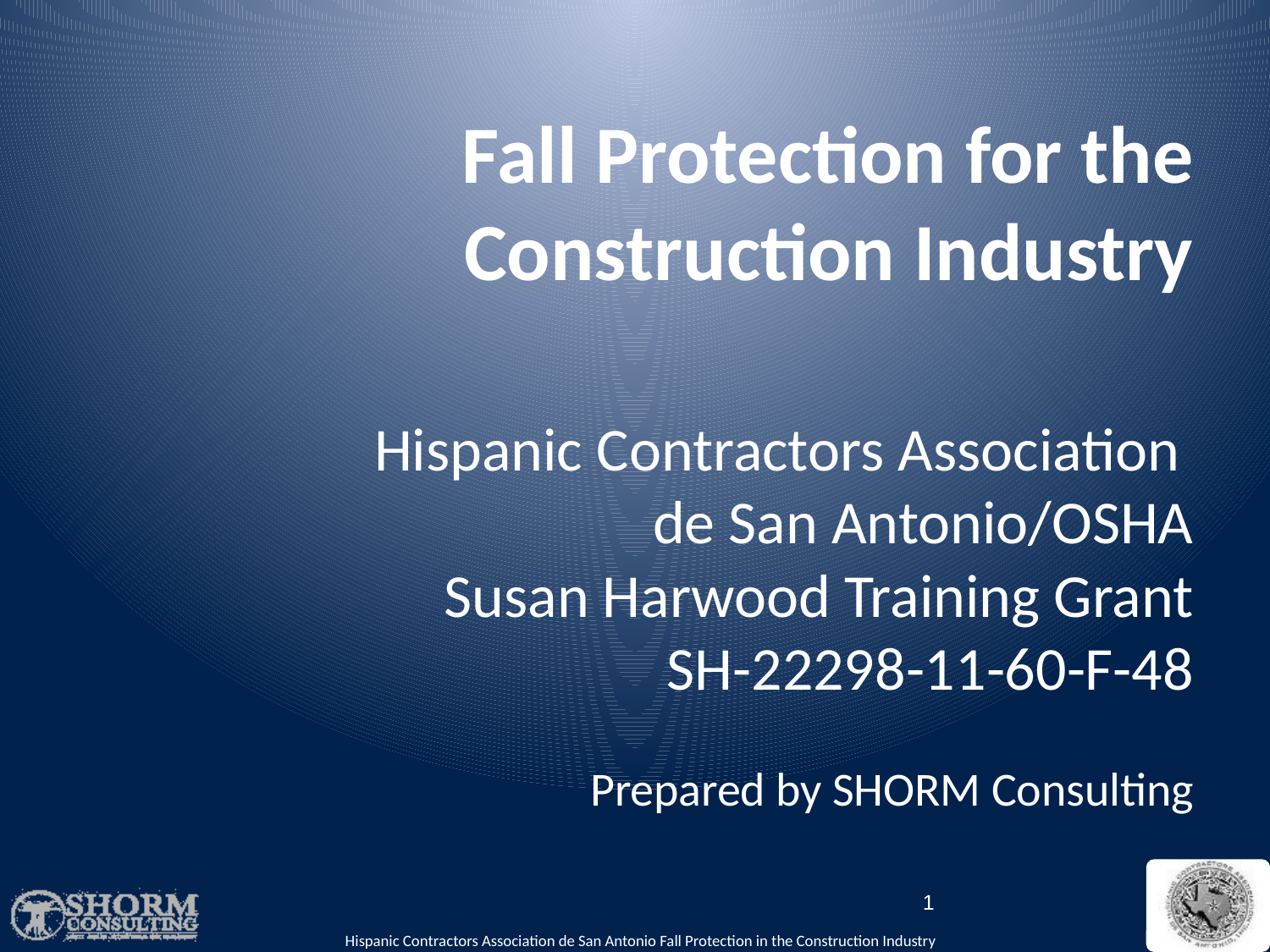

Fall Protection for the Construction Industry

Hispanic Contractors Association
de San Antonio/OSHA
Susan Harwood Training Grant
SH-22298-11-60-F-48

Prepared by SHORM Consulting

1
Hispanic Contractors Association de San Antonio Fall Protection in the Construction Industry